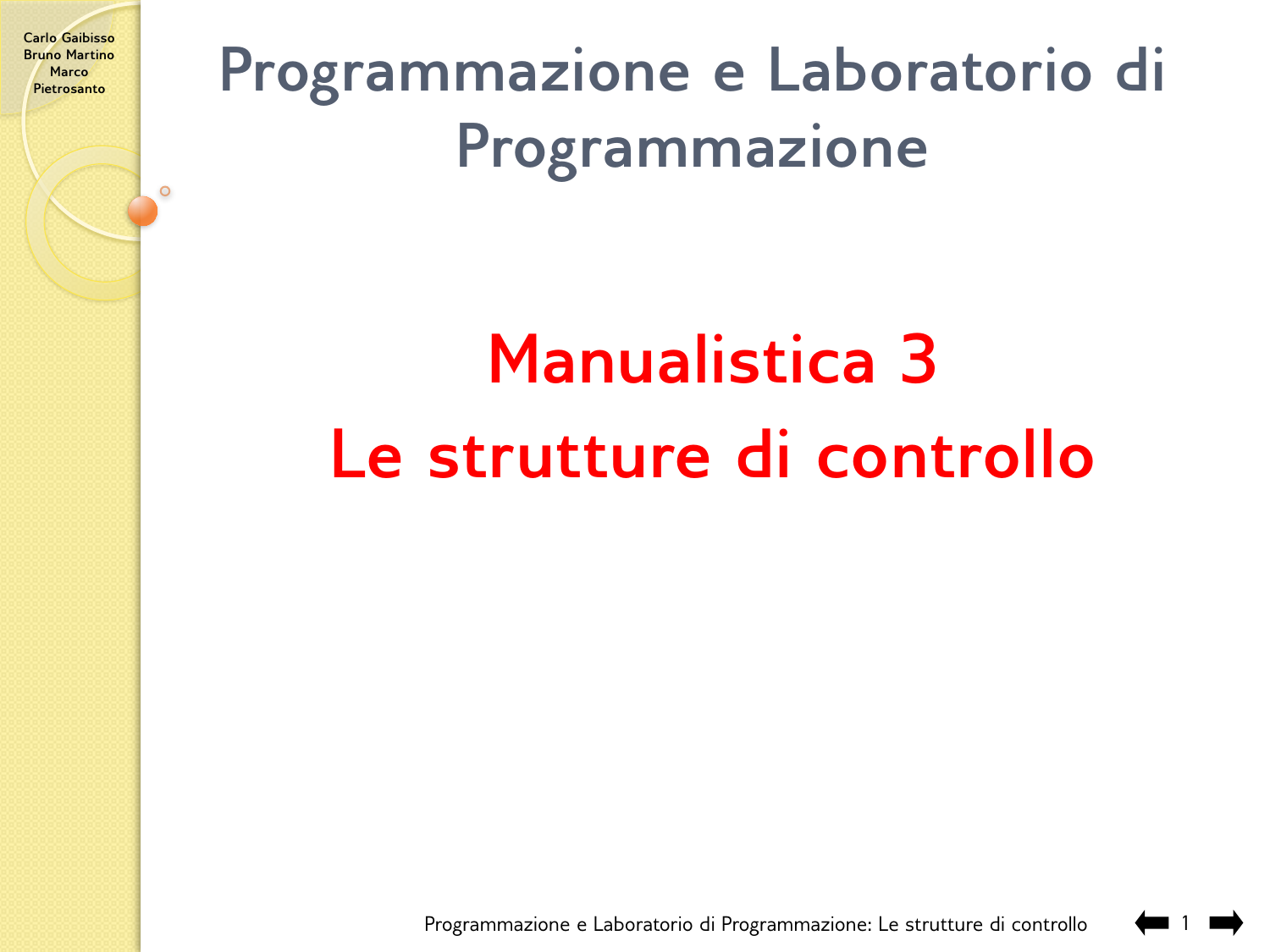

# Programmazione e Laboratorio di Programmazione
Manualistica 3
Le strutture di controllo
1
Programmazione e Laboratorio di Programmazione: Le strutture di controllo